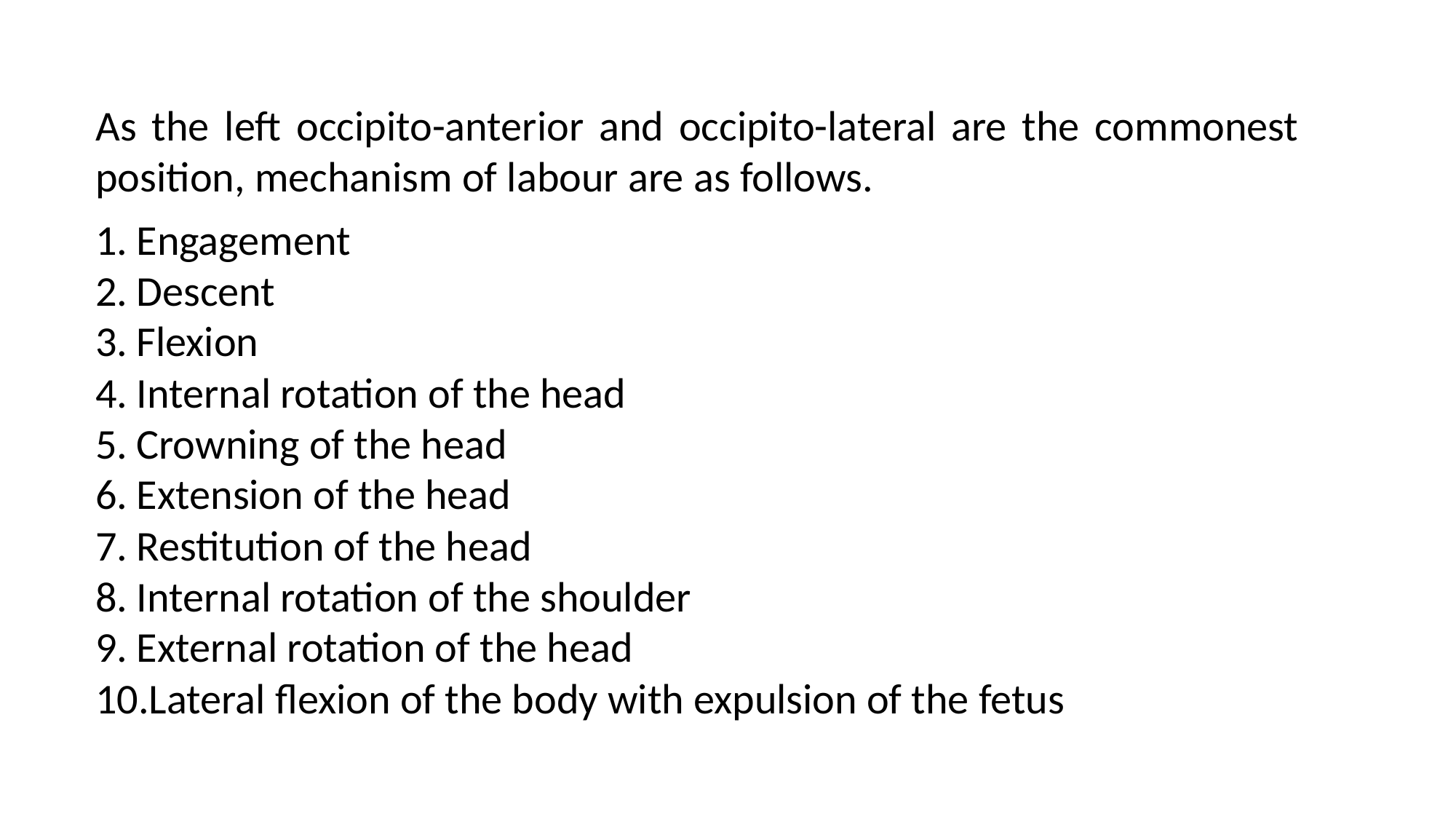

As the left occipito-anterior and occipito-lateral are the commonest position, mechanism of labour are as follows.
Engagement
Descent
Flexion
Internal rotation of the head
Crowning of the head
Extension of the head
Restitution of the head
Internal rotation of the shoulder
External rotation of the head
Lateral flexion of the body with expulsion of the fetus